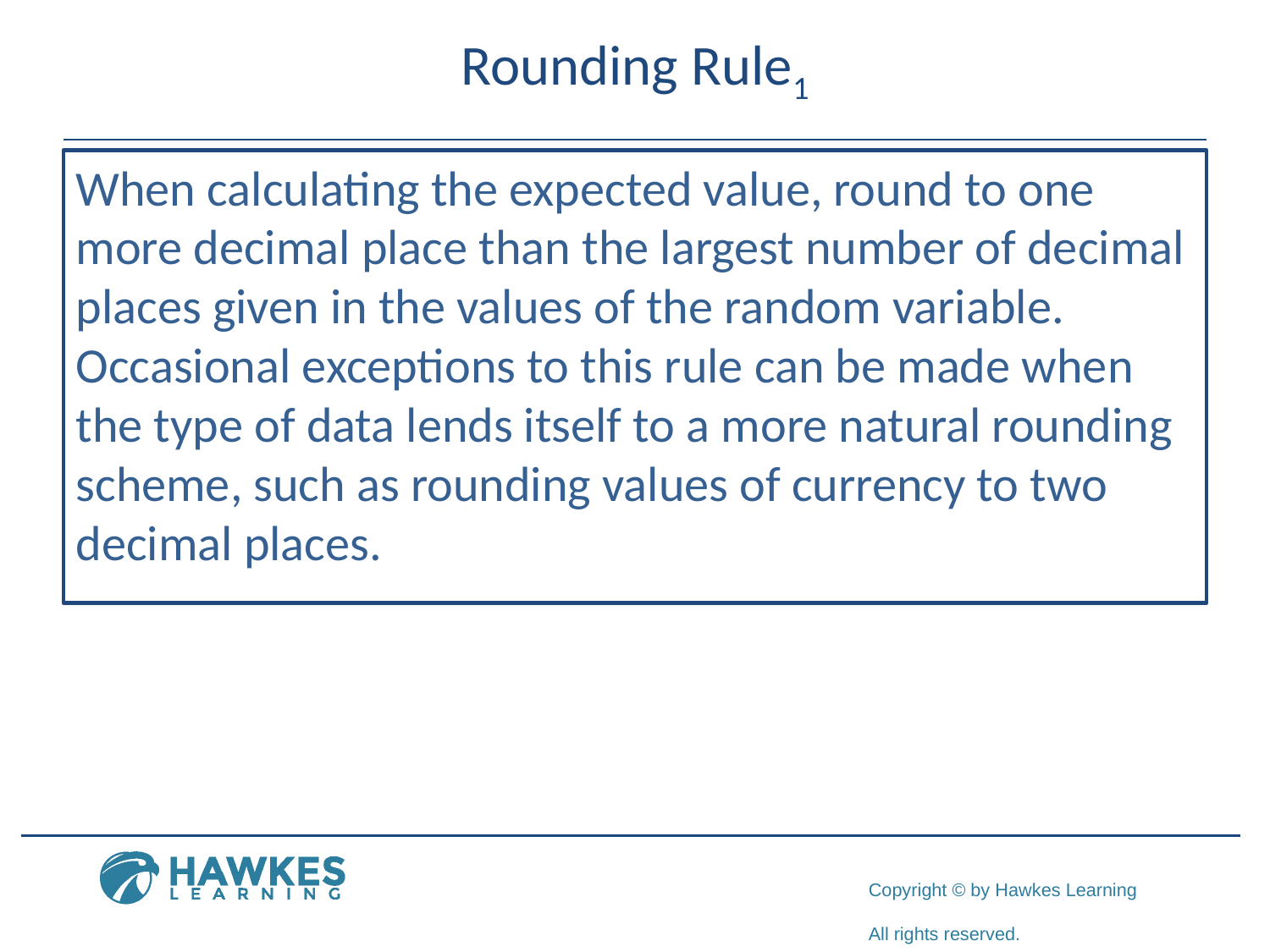

# Rounding Rule1
When calculating the expected value, round to one more decimal place than the largest number of decimal places given in the values of the random variable. Occasional exceptions to this rule can be made when the type of data lends itself to a more natural rounding scheme, such as rounding values of currency to two decimal places.